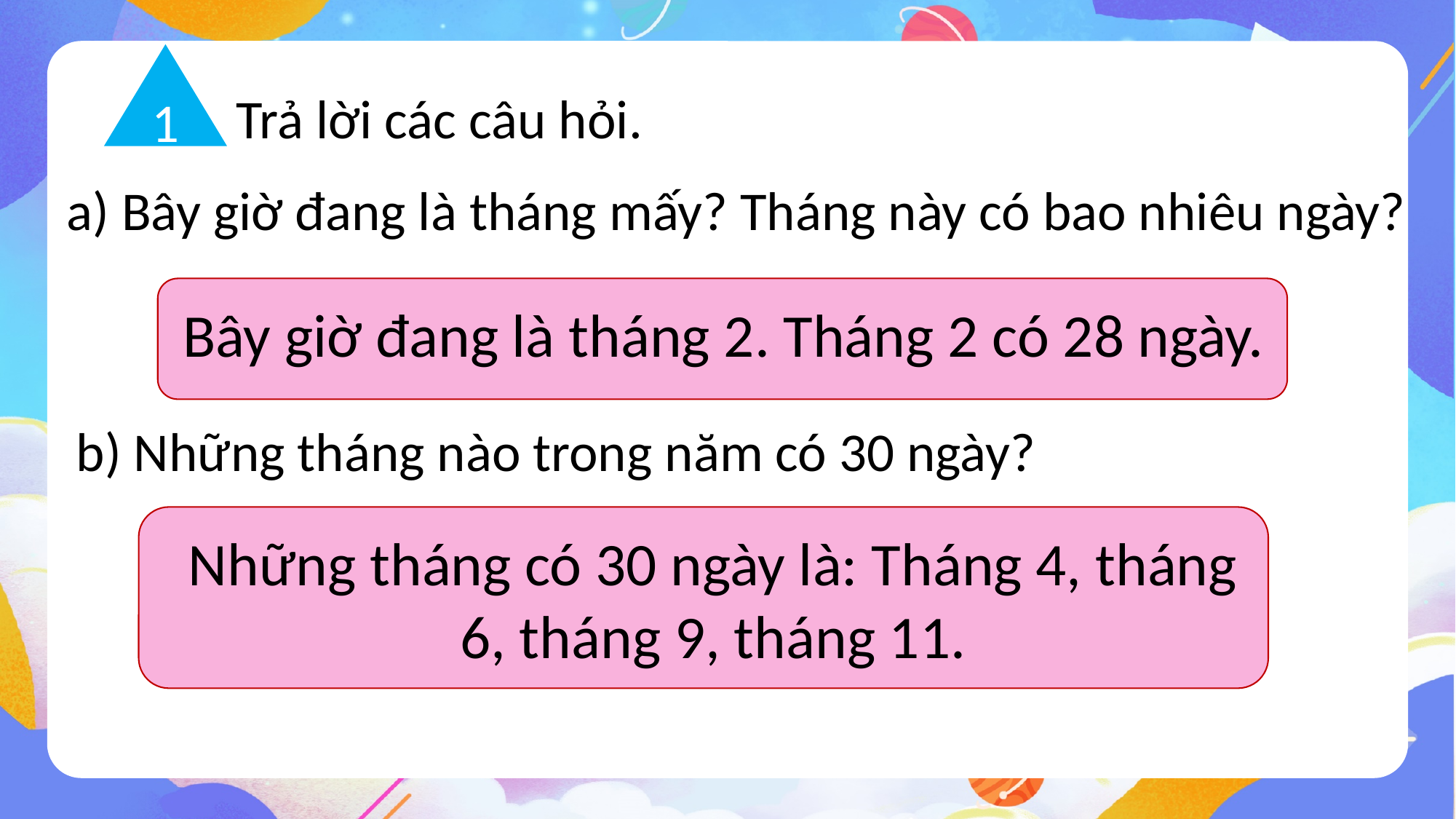

1
Trả lời các câu hỏi.
a) Bây giờ đang là tháng mấy? Tháng này có bao nhiêu ngày?

Bây giờ đang là tháng 2. Tháng 2 có 28 ngày.
b) Những tháng nào trong năm có 30 ngày?

Những tháng có 30 ngày là: Tháng 4, tháng 6, tháng 9, tháng 11.